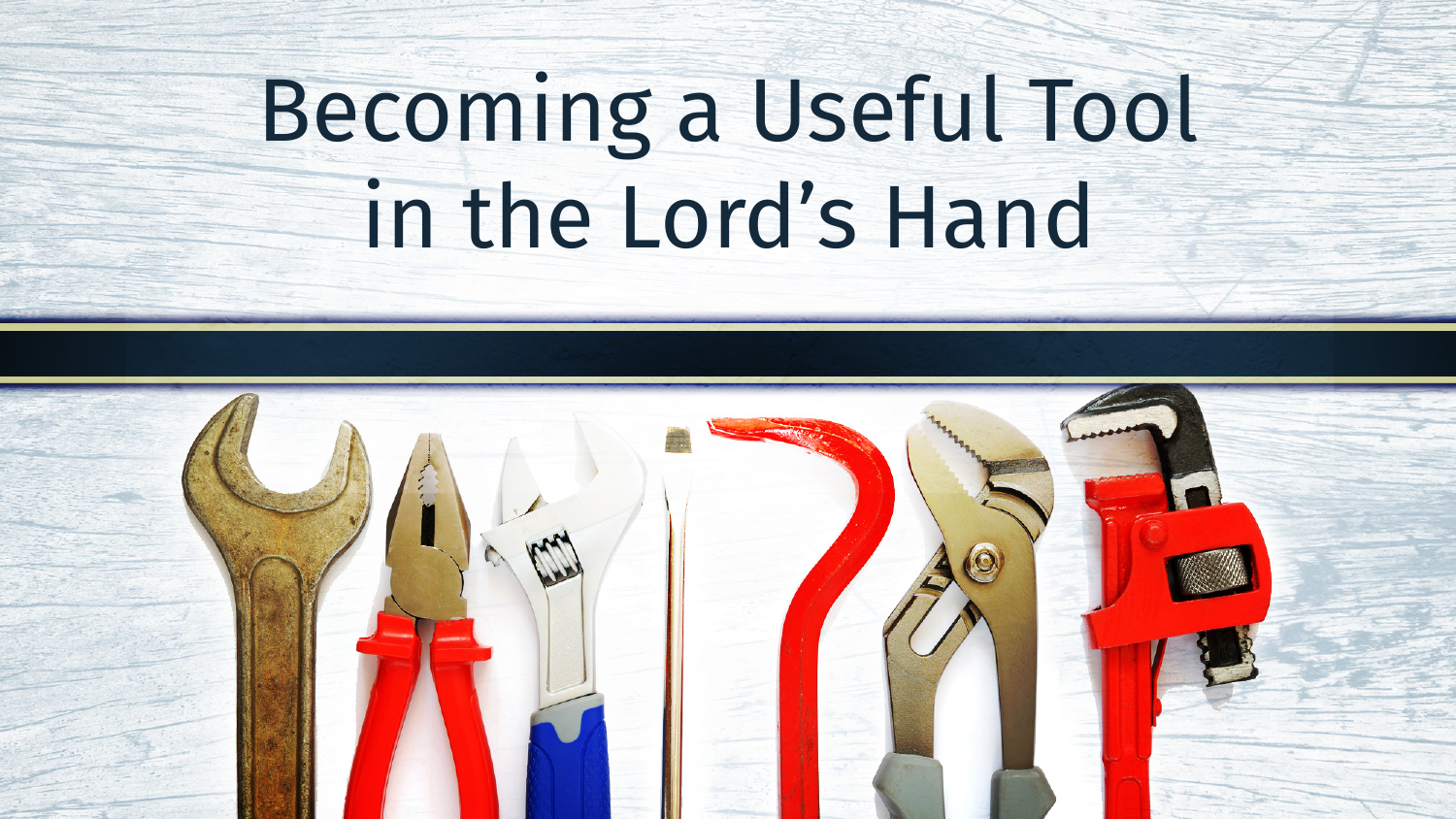

# Becoming a Useful Tool in the Lord’s Hand